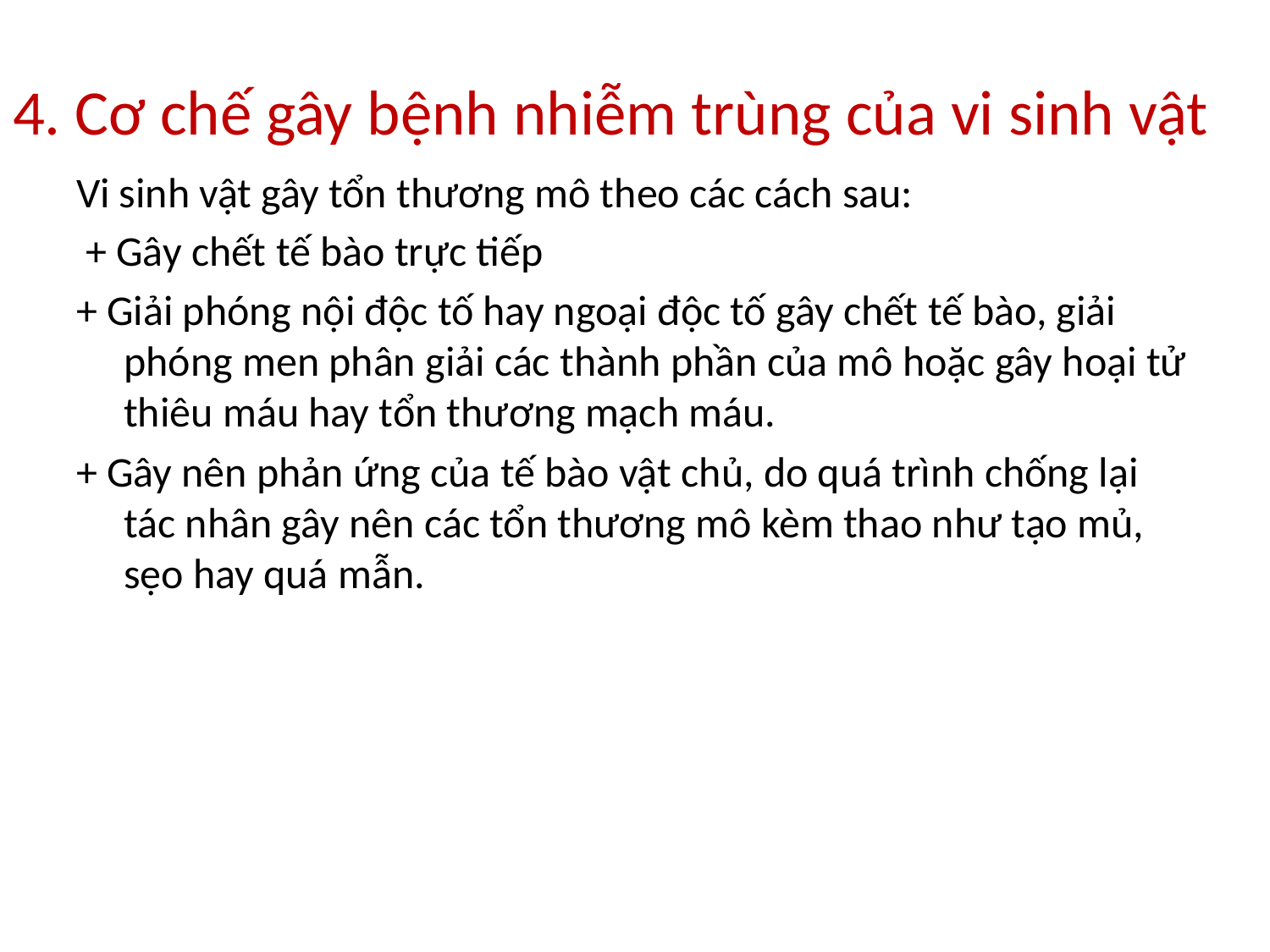

# 4. Cơ chế gây bệnh nhiễm trùng của vi sinh vật
Vi sinh vật gây tổn thương mô theo các cách sau:
 + Gây chết tế bào trực tiếp
+ Giải phóng nội độc tố hay ngoại độc tố gây chết tế bào, giải phóng men phân giải các thành phần của mô hoặc gây hoại tử thiêu máu hay tổn thương mạch máu.
+ Gây nên phản ứng của tế bào vật chủ, do quá trình chống lại tác nhân gây nên các tổn thương mô kèm thao như tạo mủ, sẹo hay quá mẫn.